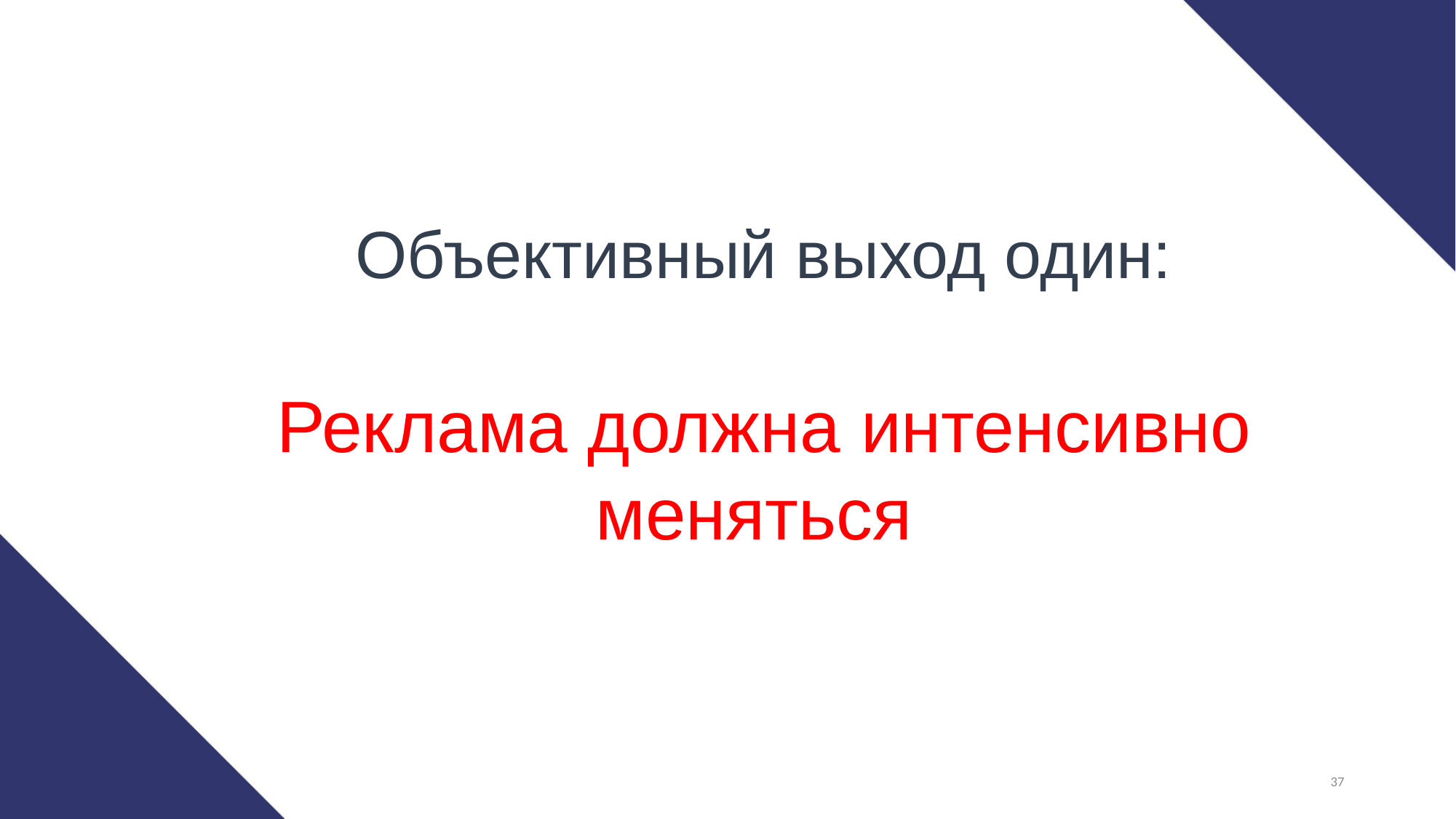

Объективный выход один:

Реклама должна интенсивно меняться
37